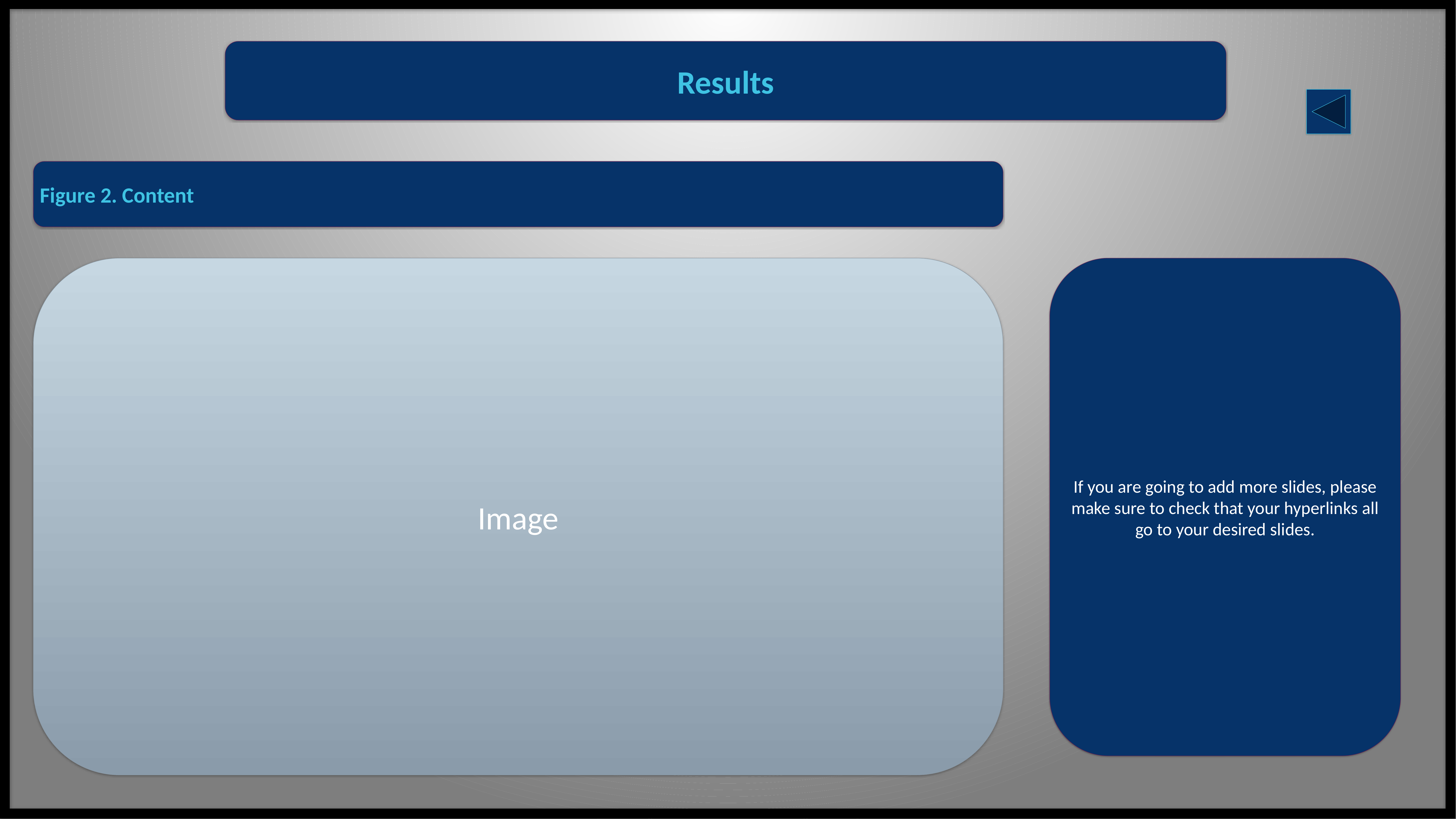

Results

Figure 2. Content
Image
If you are going to add more slides, please make sure to check that your hyperlinks all go to your desired slides.